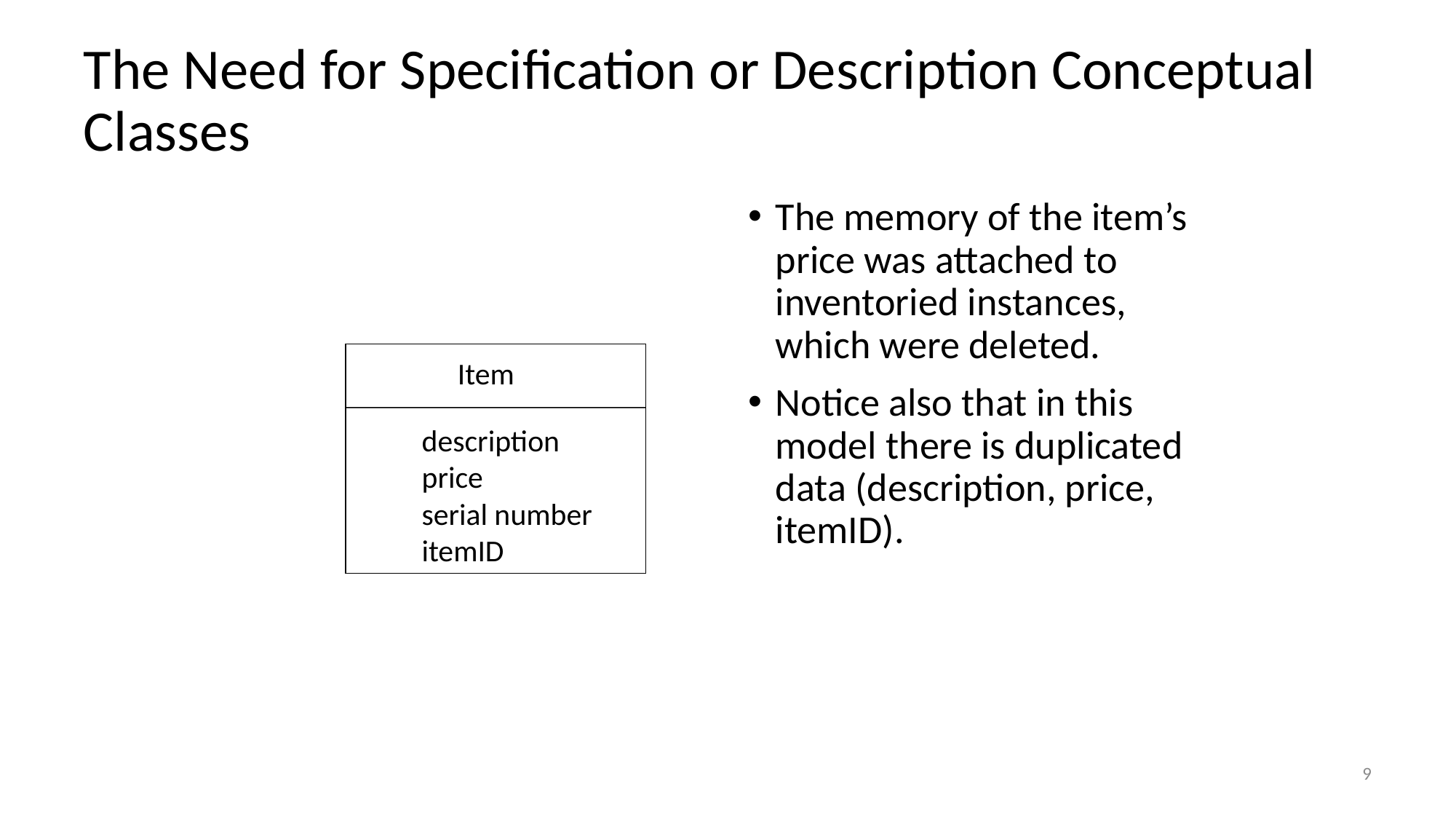

# The Need for Specification or Description Conceptual Classes
The memory of the item’s price was attached to inventoried instances, which were deleted.
Notice also that in this model there is duplicated data (description, price, itemID).

Item

description
price
serial number
itemID
9